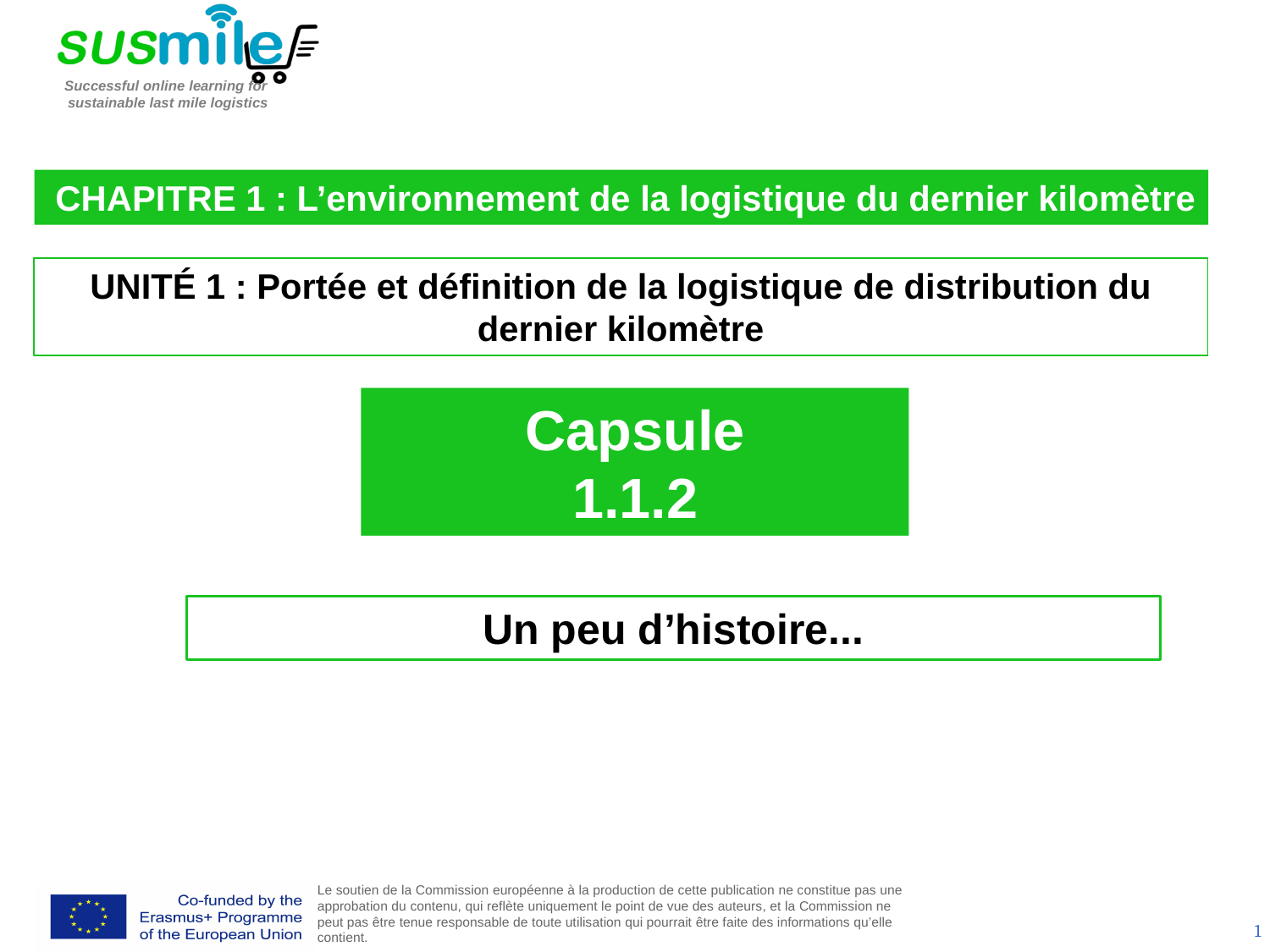

CHAPITRE 1 : L’environnement de la logistique du dernier kilomètre
UNITÉ 1 : Portée et définition de la logistique de distribution du dernier kilomètre
Capsule
1.1.2
Un peu d’histoire...
1